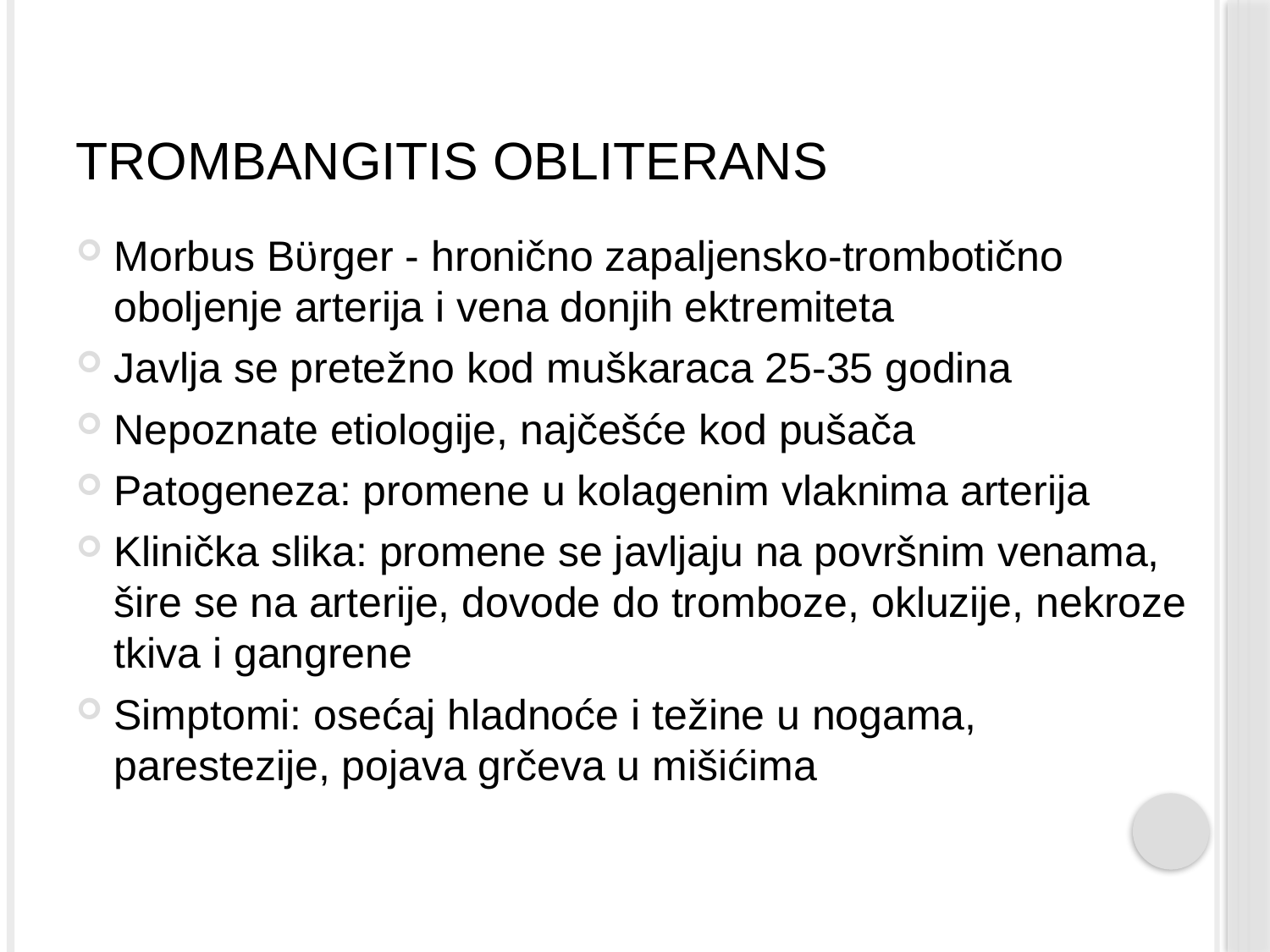

# Trombangitis obliterans
Morbus Bϋrger - hronično zapaljensko-trombotično oboljenje arterija i vena donjih ektremiteta
Javlja se pretežno kod muškaraca 25-35 godina
Nepoznate etiologije, najčešće kod pušača
Patogeneza: promene u kolagenim vlaknima arterija
Klinička slika: promene se javljaju na površnim venama, šire se na arterije, dovode do tromboze, okluzije, nekroze tkiva i gangrene
Simptomi: osećaj hladnoće i težine u nogama, parestezije, pojava grčeva u mišićima